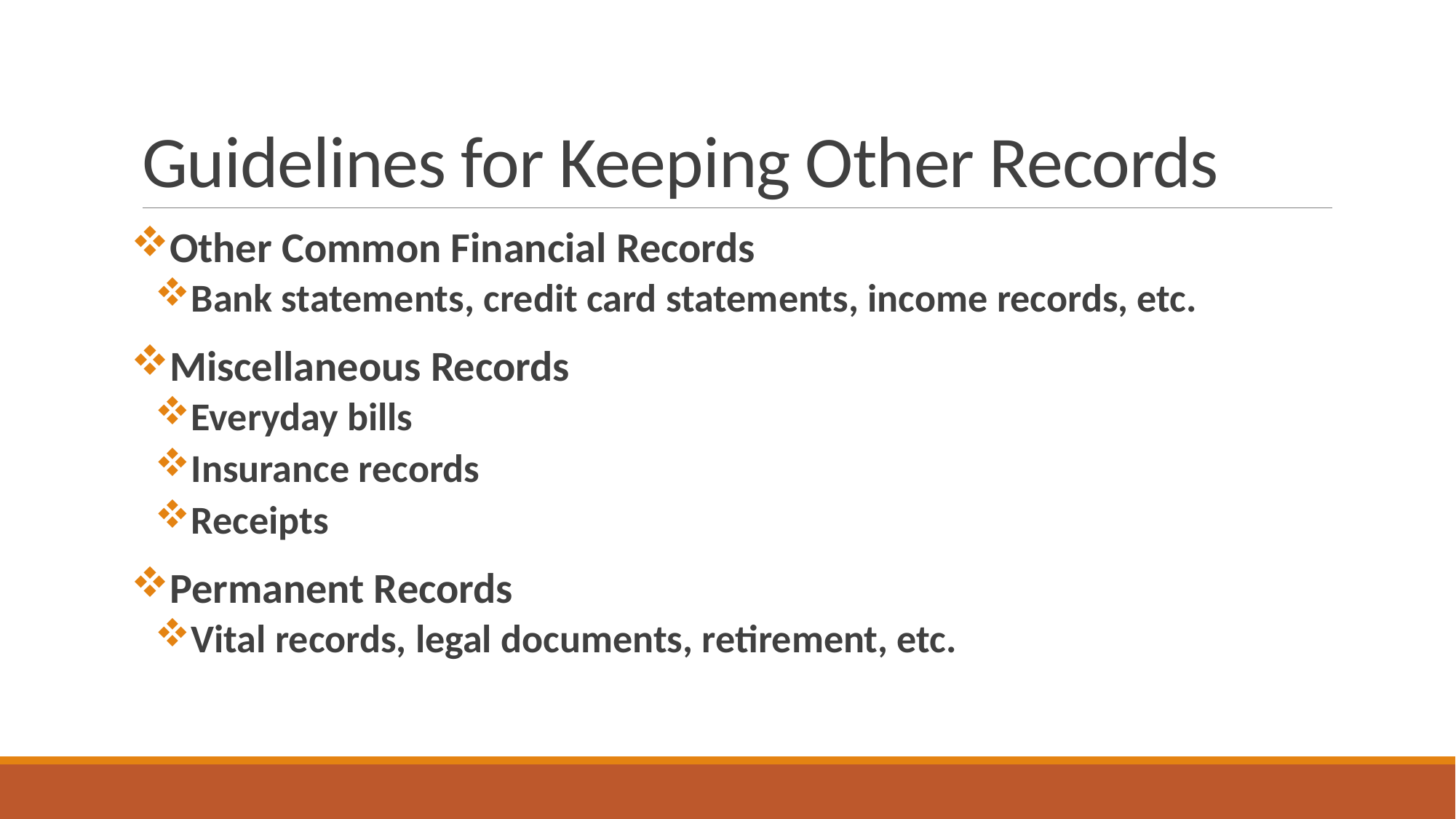

# Guidelines for Keeping Other Records
Other Common Financial Records
Bank statements, credit card statements, income records, etc.
Miscellaneous Records
Everyday bills
Insurance records
Receipts
Permanent Records
Vital records, legal documents, retirement, etc.